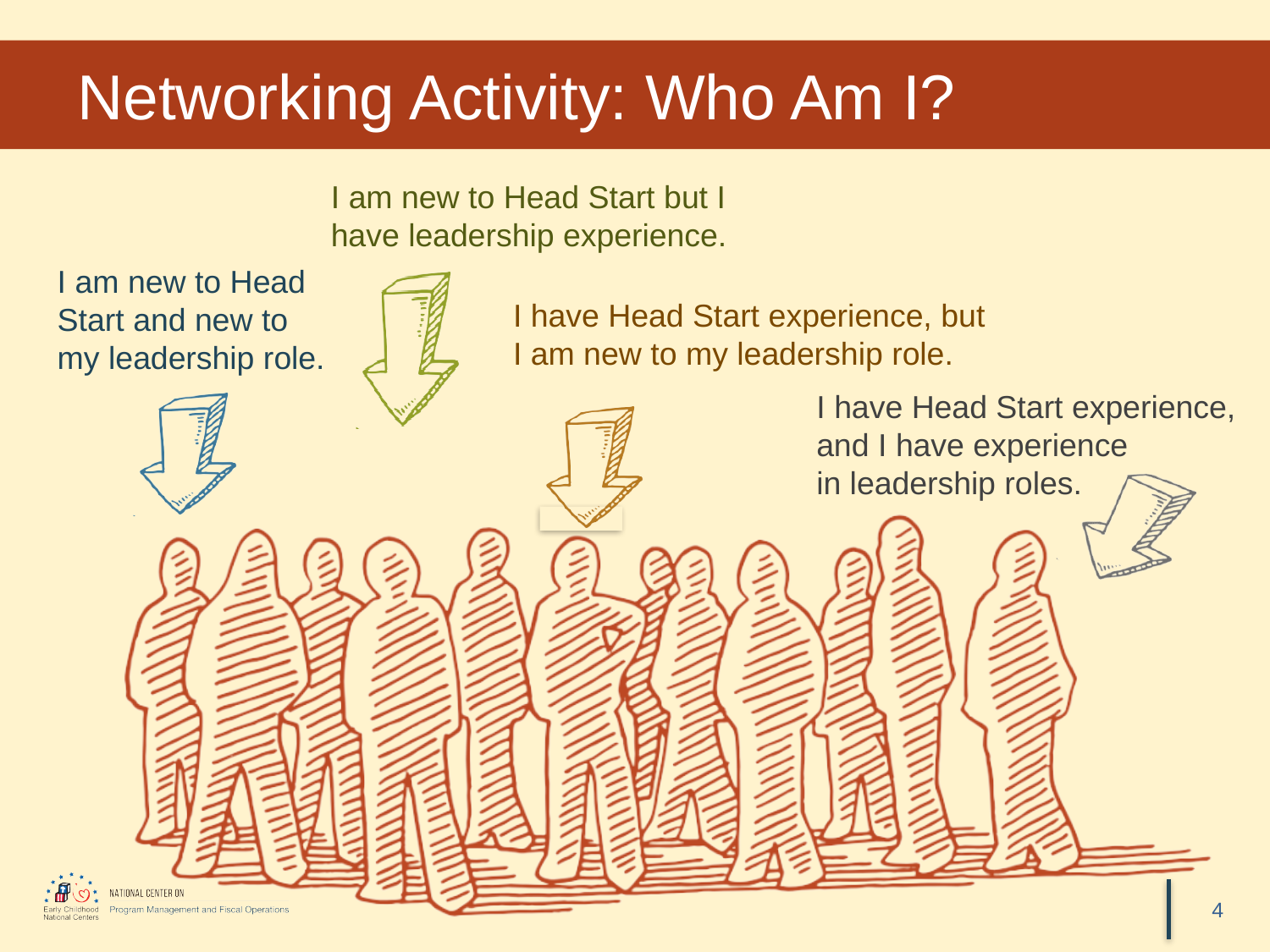

# Networking Activity: Who Am I?
I am new to Head Start but I have leadership experience.
I am new to Head Start and new to my leadership role.
I have Head Start experience, but I am new to my leadership role.
I have Head Start experience, and I have experience
in leadership roles.

4